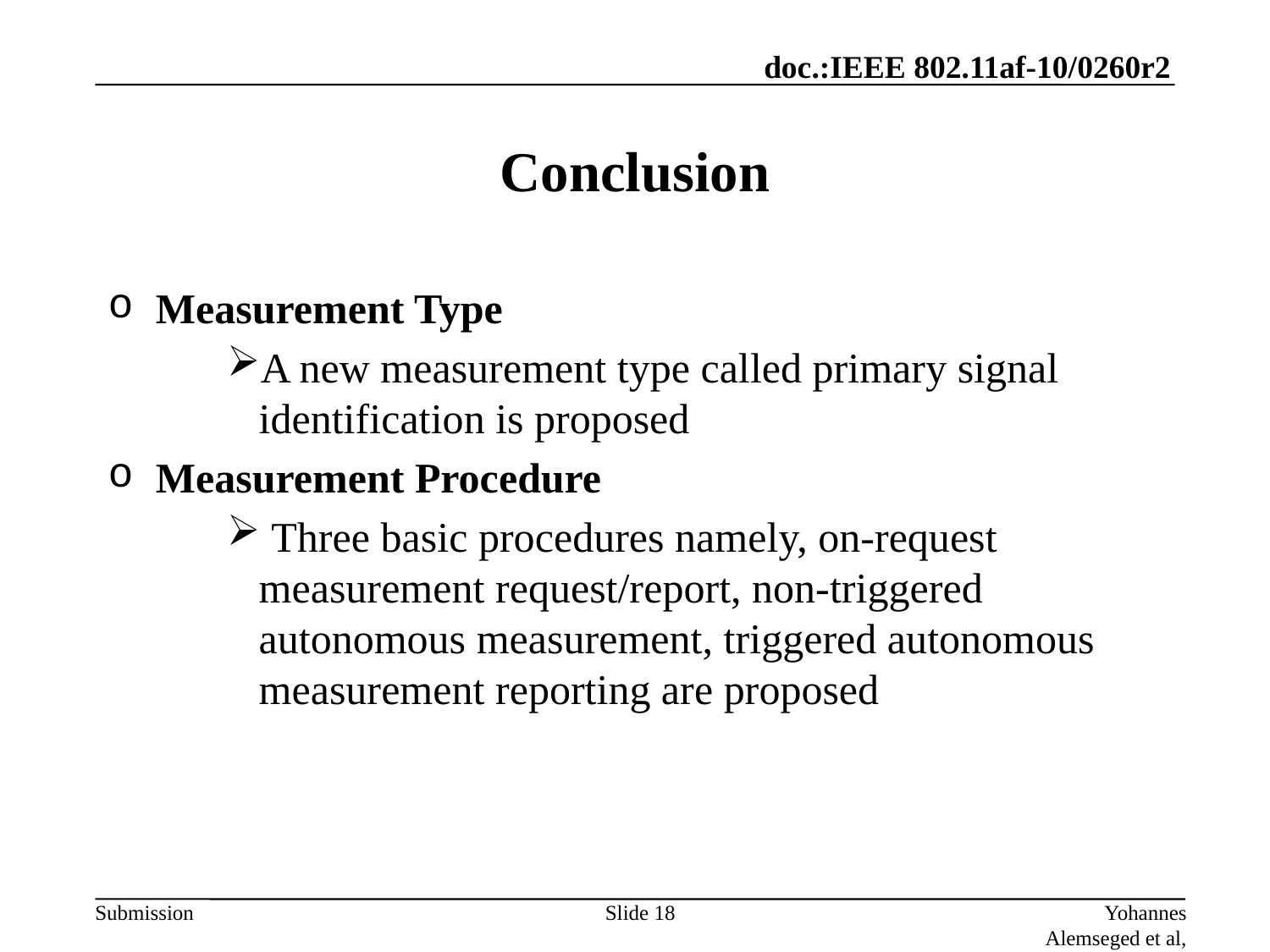

# Conclusion
Measurement Type
A new measurement type called primary signal identification is proposed
Measurement Procedure
 Three basic procedures namely, on-request measurement request/report, non-triggered autonomous measurement, triggered autonomous measurement reporting are proposed

Slide 18
Yohannes Alemseged et al, NICT